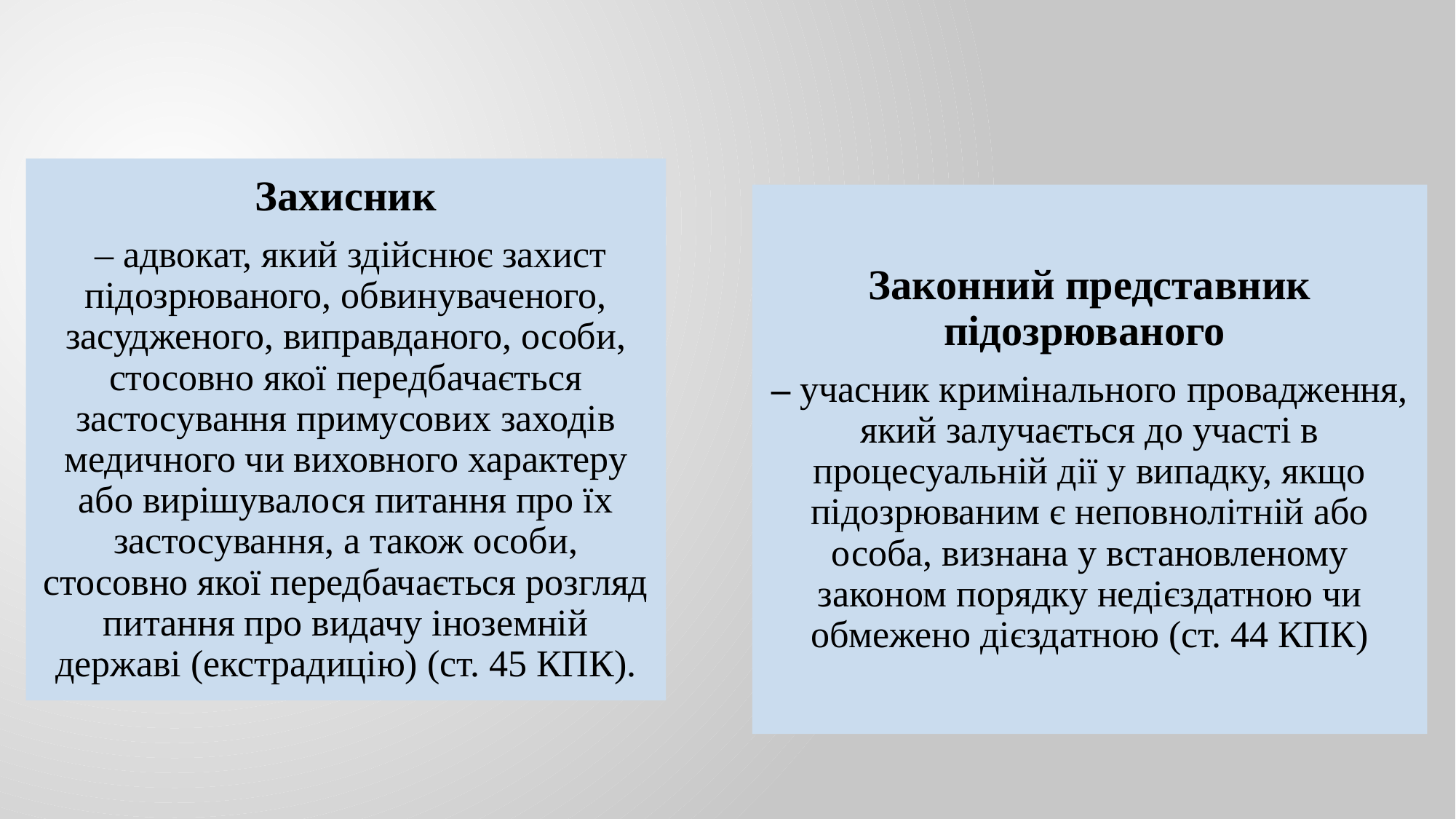

Захисник
 – адвокат, який здійснює захист підозрюваного, обвинуваченого, засудженого, виправданого, особи, стосовно якої передбачається застосування примусових заходів медичного чи виховного характеру або вирішувалося питання про їх застосування, а також особи, стосовно якої передбачається розгляд питання про видачу іноземній державі (екстрадицію) (ст. 45 КПК).
Законний представник підозрюваного
– учасник кримінального провадження, який залучається до участі в процесуальній дії у випадку, якщо підозрюваним є неповнолітній або особа, визнана у встановленому законом порядку недієздатною чи обмежено дієздатною (ст. 44 КПК)